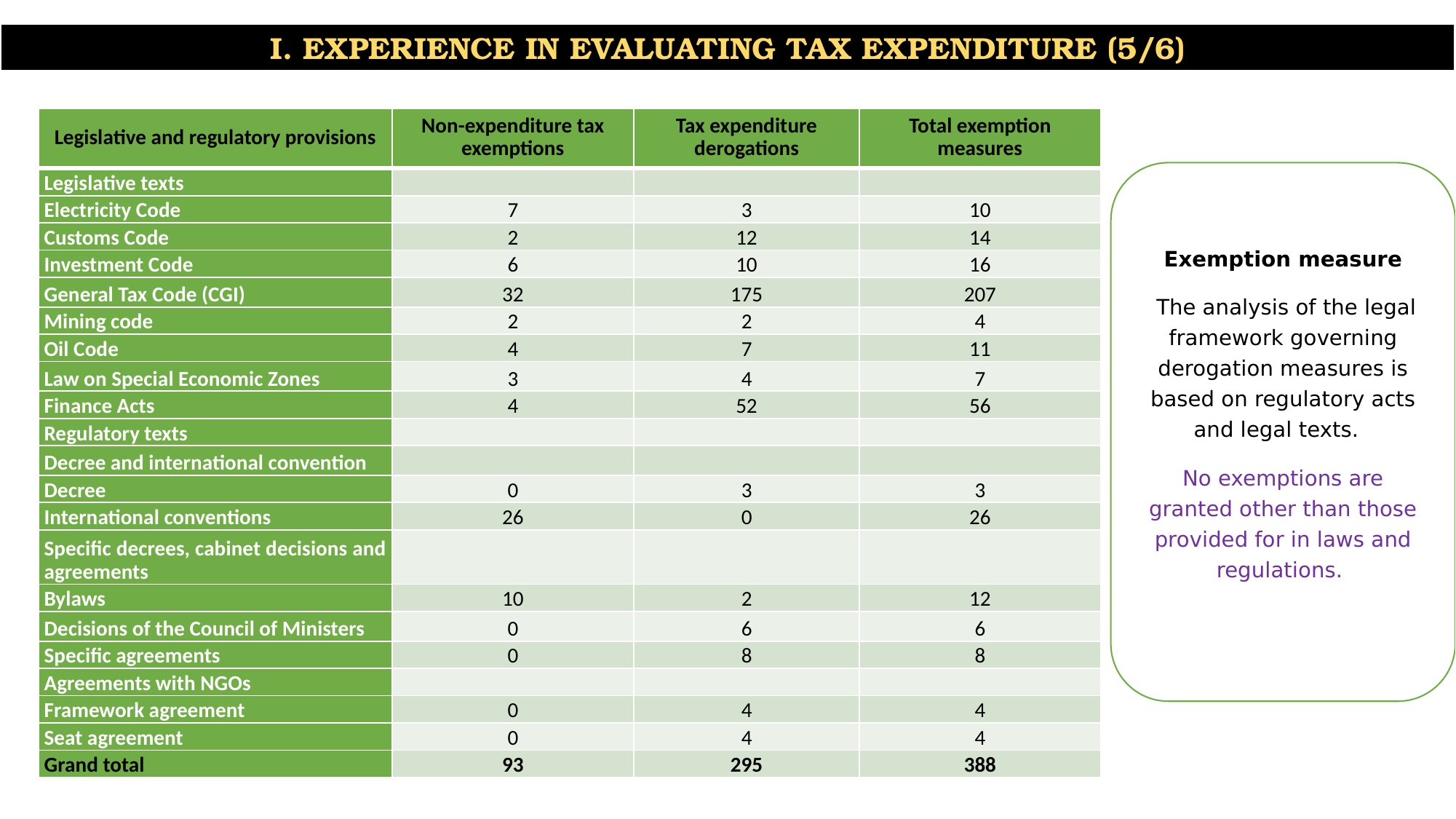

I. EXPERIENCE IN EVALUATING TAX EXPENDITURE (5/6)
| Legislative and regulatory provisions | Non-expenditure tax exemptions | Tax expenditure derogations | Total exemption measures |
| --- | --- | --- | --- |
| Legislative texts |  |  |  |
| Electricity Code | 7 | 3 | 10 |
| Customs Code | 2 | 12 | 14 |
| Investment Code | 6 | 10 | 16 |
| General Tax Code (CGI) | 32 | 175 | 207 |
| Mining code | 2 | 2 | 4 |
| Oil Code | 4 | 7 | 11 |
| Law on Special Economic Zones | 3 | 4 | 7 |
| Finance Acts | 4 | 52 | 56 |
| Regulatory texts |  |  |  |
| Decree and international convention |  |  |  |
| Decree | 0 | 3 | 3 |
| International conventions | 26 | 0 | 26 |
| Specific decrees, cabinet decisions and agreements |  |  |  |
| Bylaws | 10 | 2 | 12 |
| Decisions of the Council of Ministers | 0 | 6 | 6 |
| Specific agreements | 0 | 8 | 8 |
| Agreements with NGOs |  |  |  |
| Framework agreement | 0 | 4 | 4 |
| Seat agreement | 0 | 4 | 4 |
| Grand total | 93 | 295 | 388 |
Exemption measure
 The analysis of the legal framework governing derogation measures is based on regulatory acts and legal texts.
No exemptions are granted other than those provided for in laws and regulations.